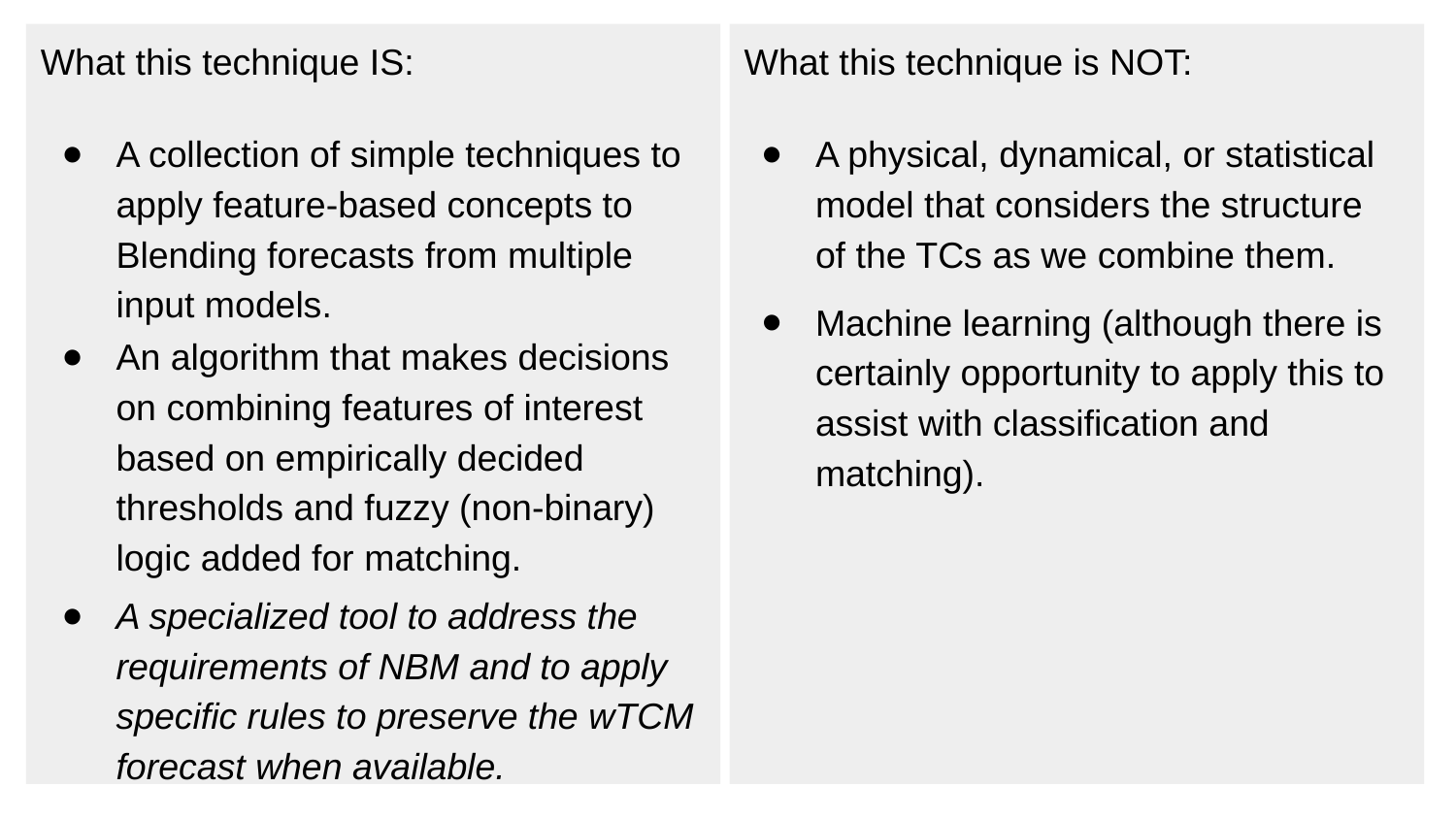

What this technique IS:

What this technique is NOT:

A collection of simple techniques to apply feature-based concepts to Blending forecasts from multiple input models.
A physical, dynamical, or statistical model that considers the structure of the TCs as we combine them.
Machine learning (although there is certainly opportunity to apply this to assist with classification and matching).
An algorithm that makes decisions on combining features of interest based on empirically decided thresholds and fuzzy (non-binary) logic added for matching.
A specialized tool to address the requirements of NBM and to apply specific rules to preserve the wTCM forecast when available.